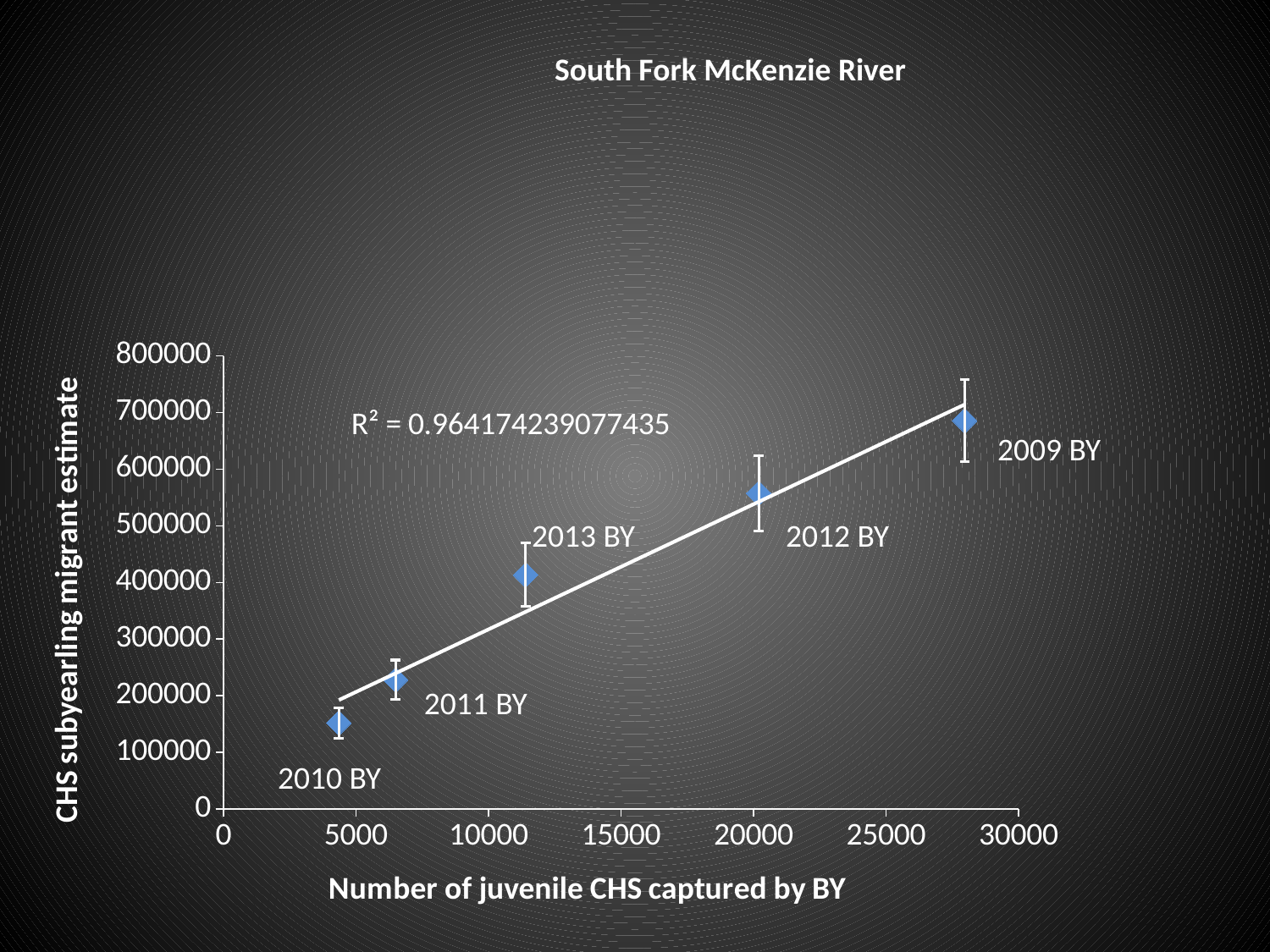

South Fork McKenzie River

### Chart

| Category |  |
|---|---|
2009 BY
2013 BY
2012 BY
2011 BY
2010 BY